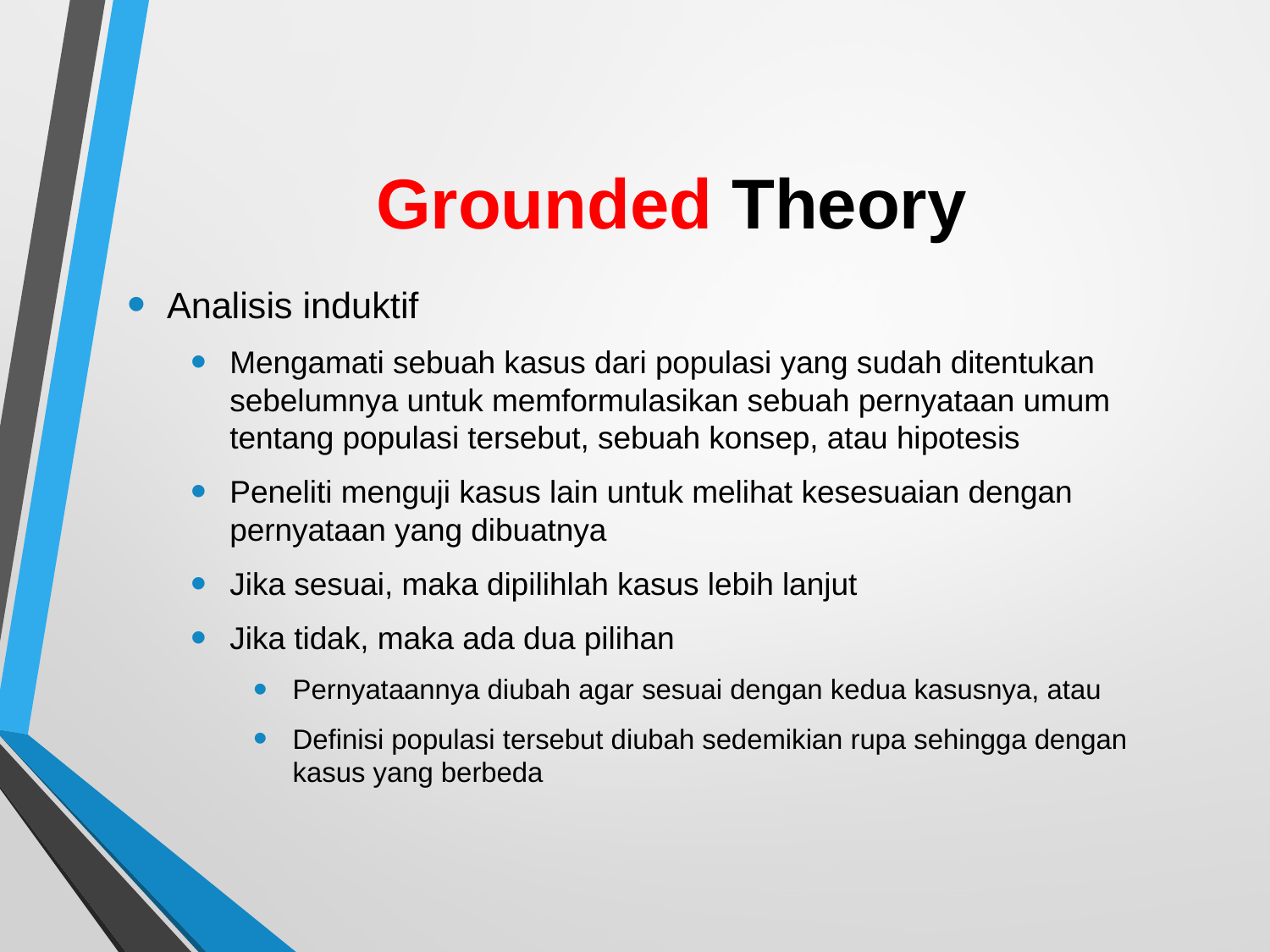

# Grounded Theory
Analisis induktif
Mengamati sebuah kasus dari populasi yang sudah ditentukan sebelumnya untuk memformulasikan sebuah pernyataan umum tentang populasi tersebut, sebuah konsep, atau hipotesis
Peneliti menguji kasus lain untuk melihat kesesuaian dengan pernyataan yang dibuatnya
Jika sesuai, maka dipilihlah kasus lebih lanjut
Jika tidak, maka ada dua pilihan
Pernyataannya diubah agar sesuai dengan kedua kasusnya, atau
Definisi populasi tersebut diubah sedemikian rupa sehingga dengan kasus yang berbeda